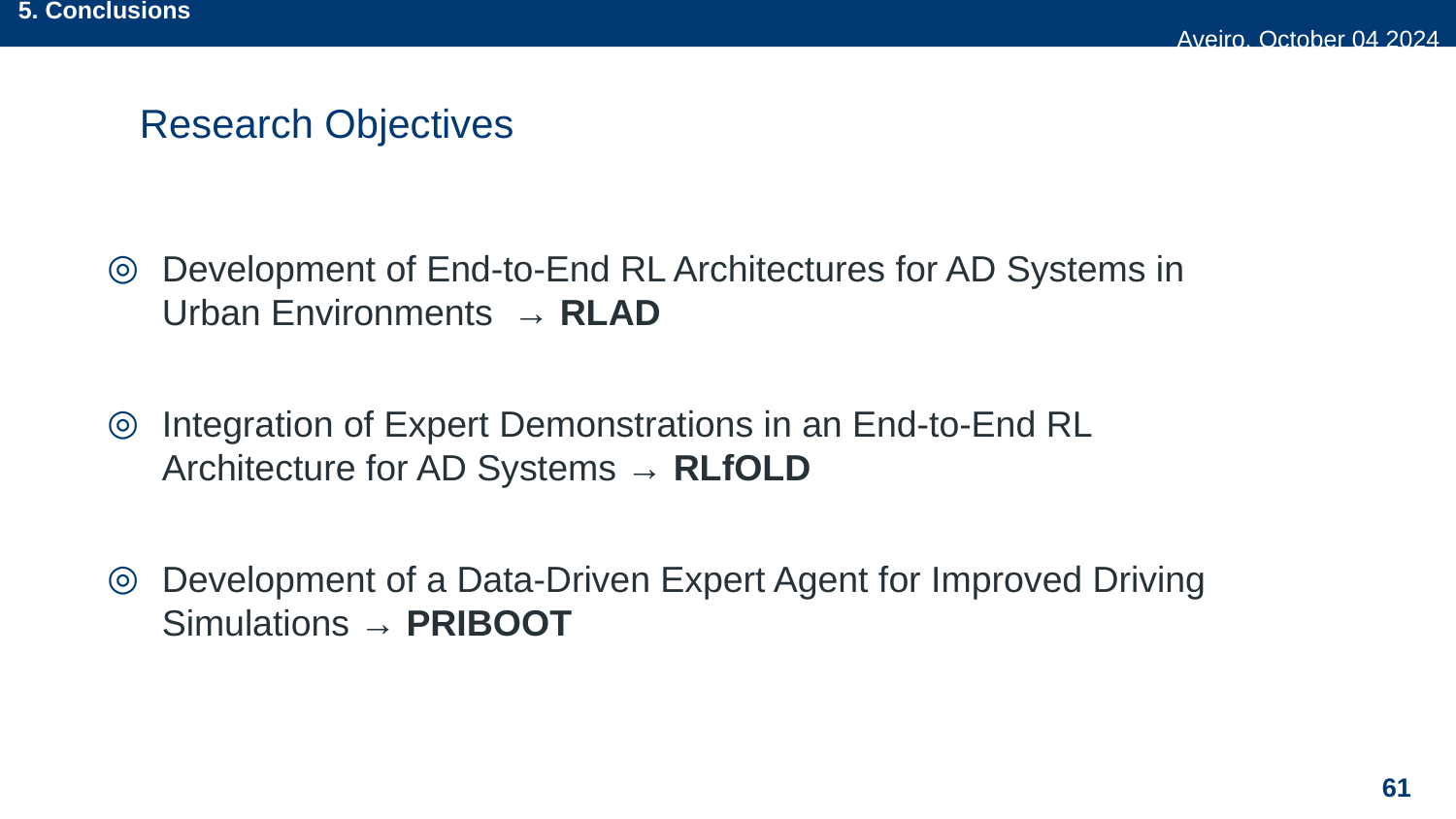

5. Conclusions                                                                                                                                                                                                                     Aveiro, October 04 2024
# Research Objectives
Development of End-to-End RL Architectures for AD Systems in Urban Environments  → RLAD

Integration of Expert Demonstrations in an End-to-End RL Architecture for AD Systems → RLfOLD

Development of a Data-Driven Expert Agent for Improved Driving Simulations → PRIBOOT

61